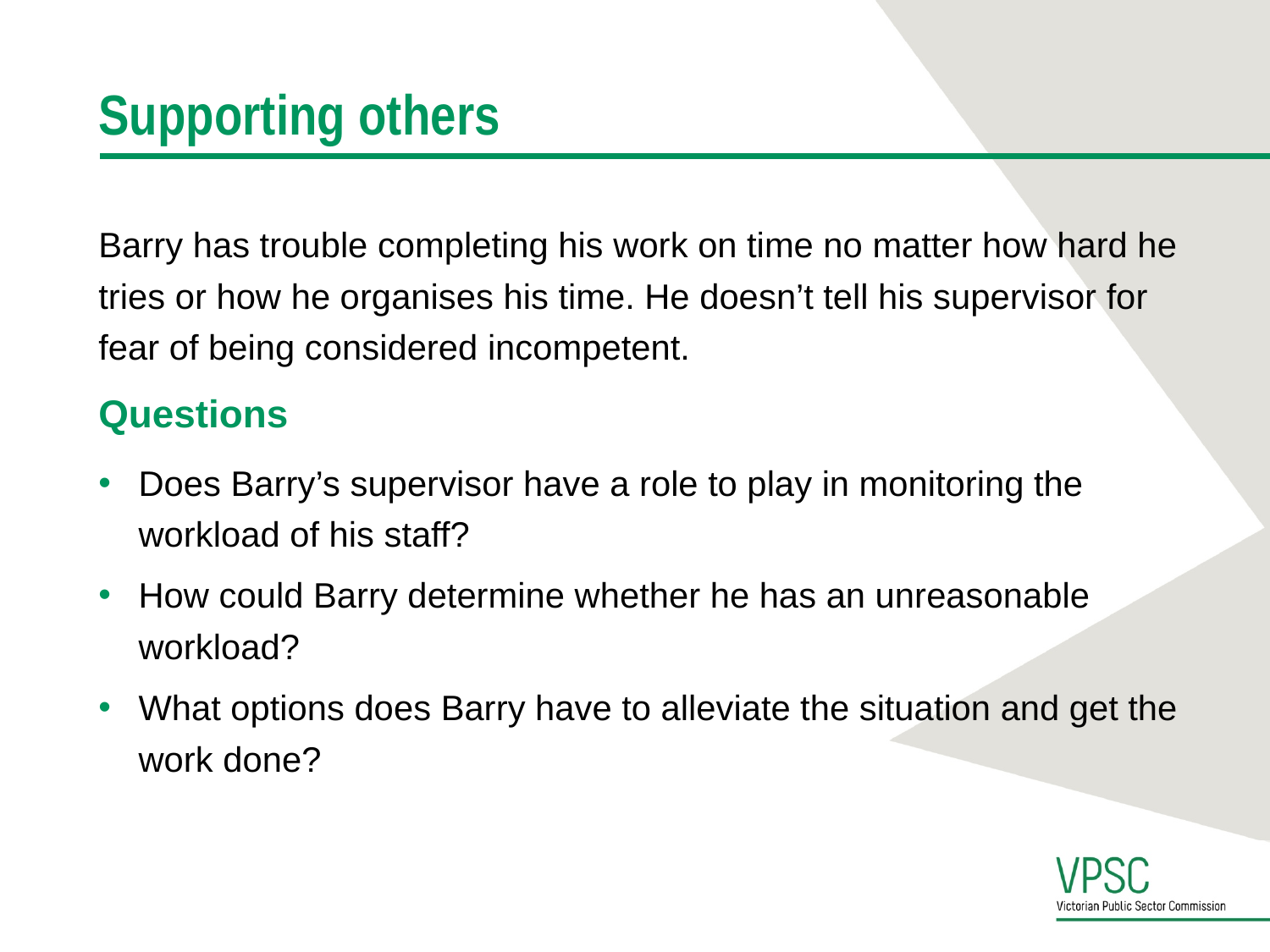

# Supporting others
Barry has trouble completing his work on time no matter how hard he tries or how he organises his time. He doesn’t tell his supervisor for fear of being considered incompetent.
Questions
Does Barry’s supervisor have a role to play in monitoring the workload of his staff?
How could Barry determine whether he has an unreasonable workload?
What options does Barry have to alleviate the situation and get the work done?